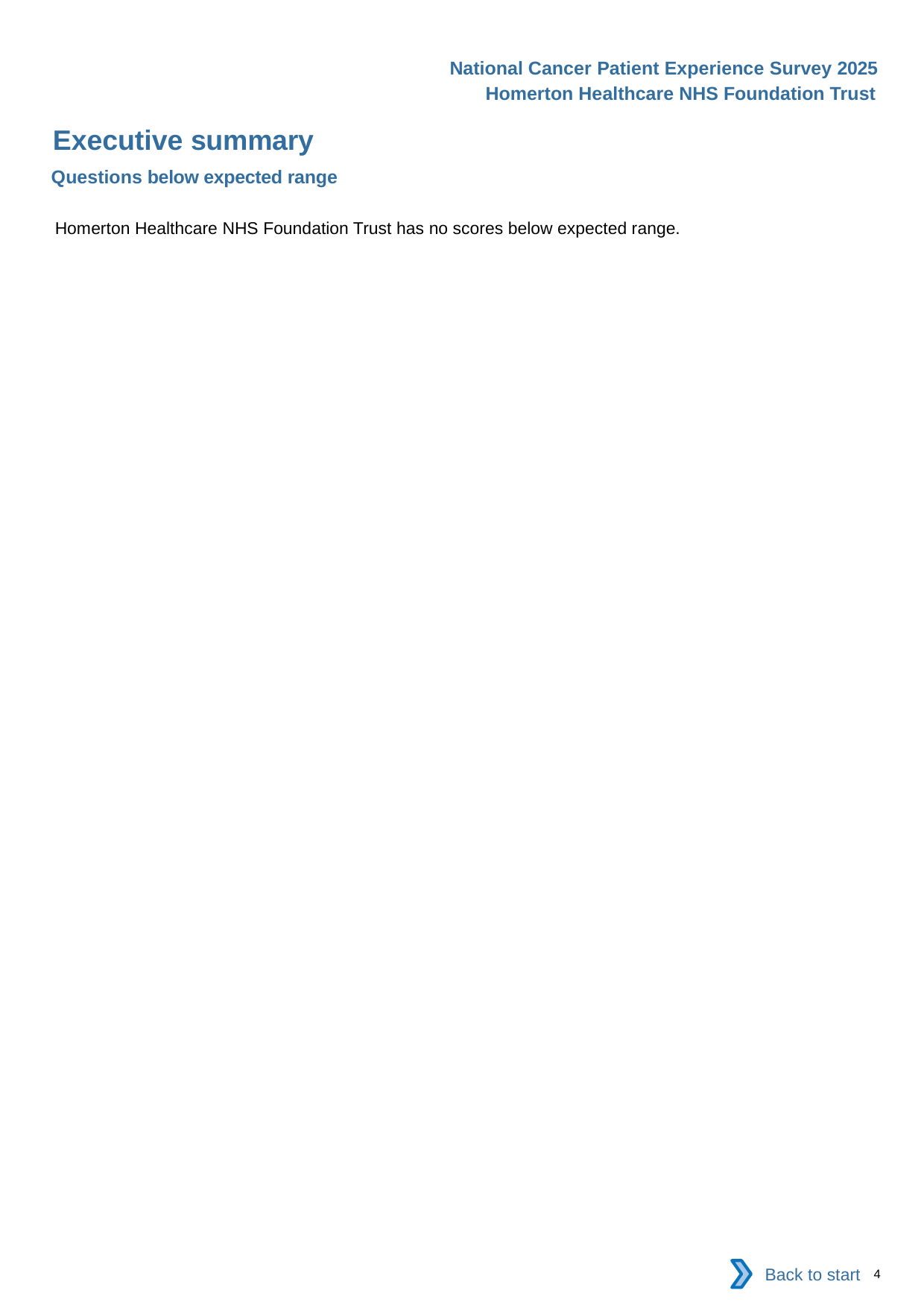

National Cancer Patient Experience Survey 2025
Homerton Healthcare NHS Foundation Trust
Executive summary (2)
Questions below expected range
Homerton Healthcare NHS Foundation Trust has no scores below expected range.
Back to start

4